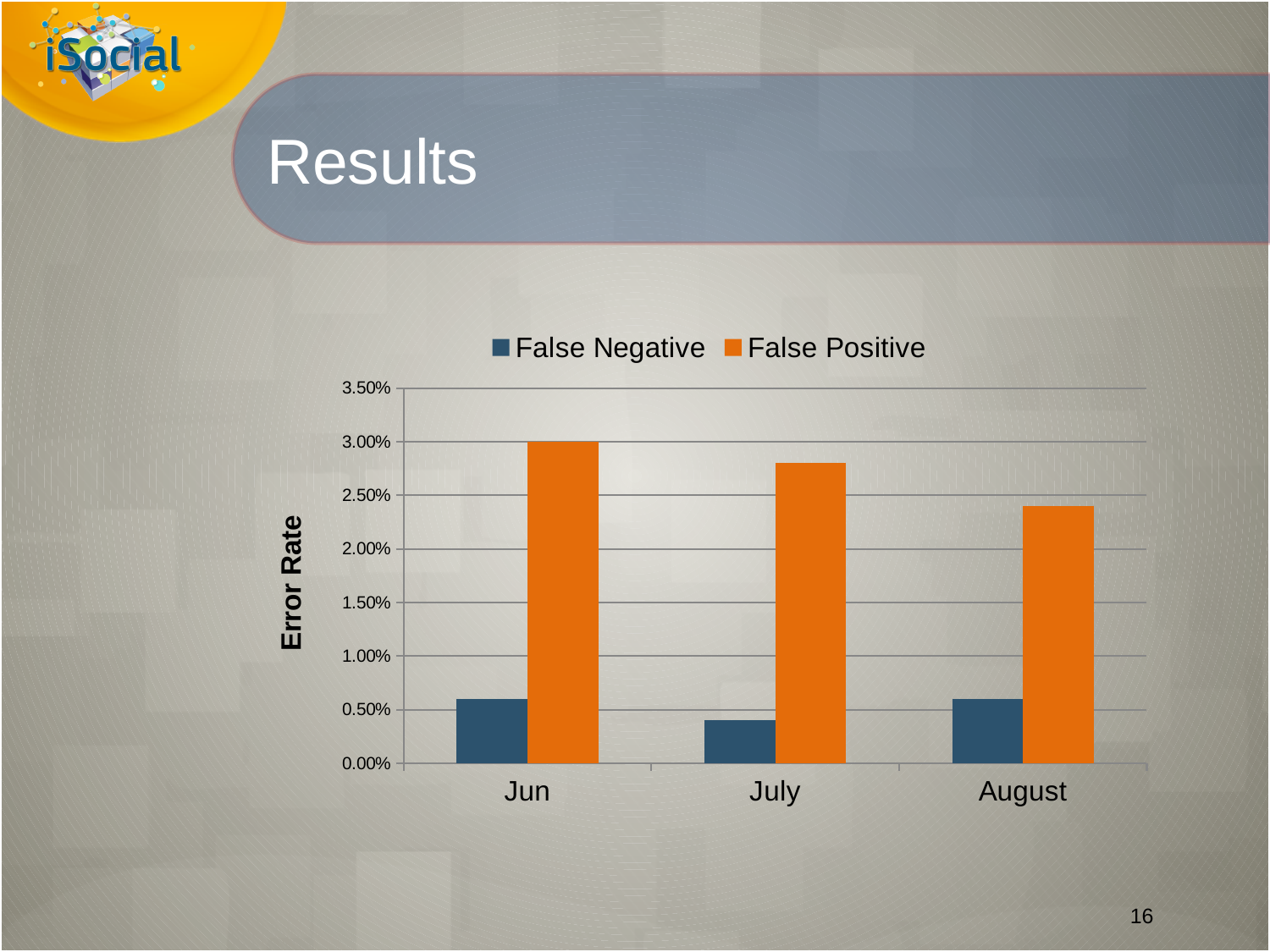

# Results

### Chart

| Category |  |  |
|---|---|---|
| Jun | 0.006 | 0.03 |
| July | 0.004 | 0.028 |
| August | 0.006 | 0.024 |
16